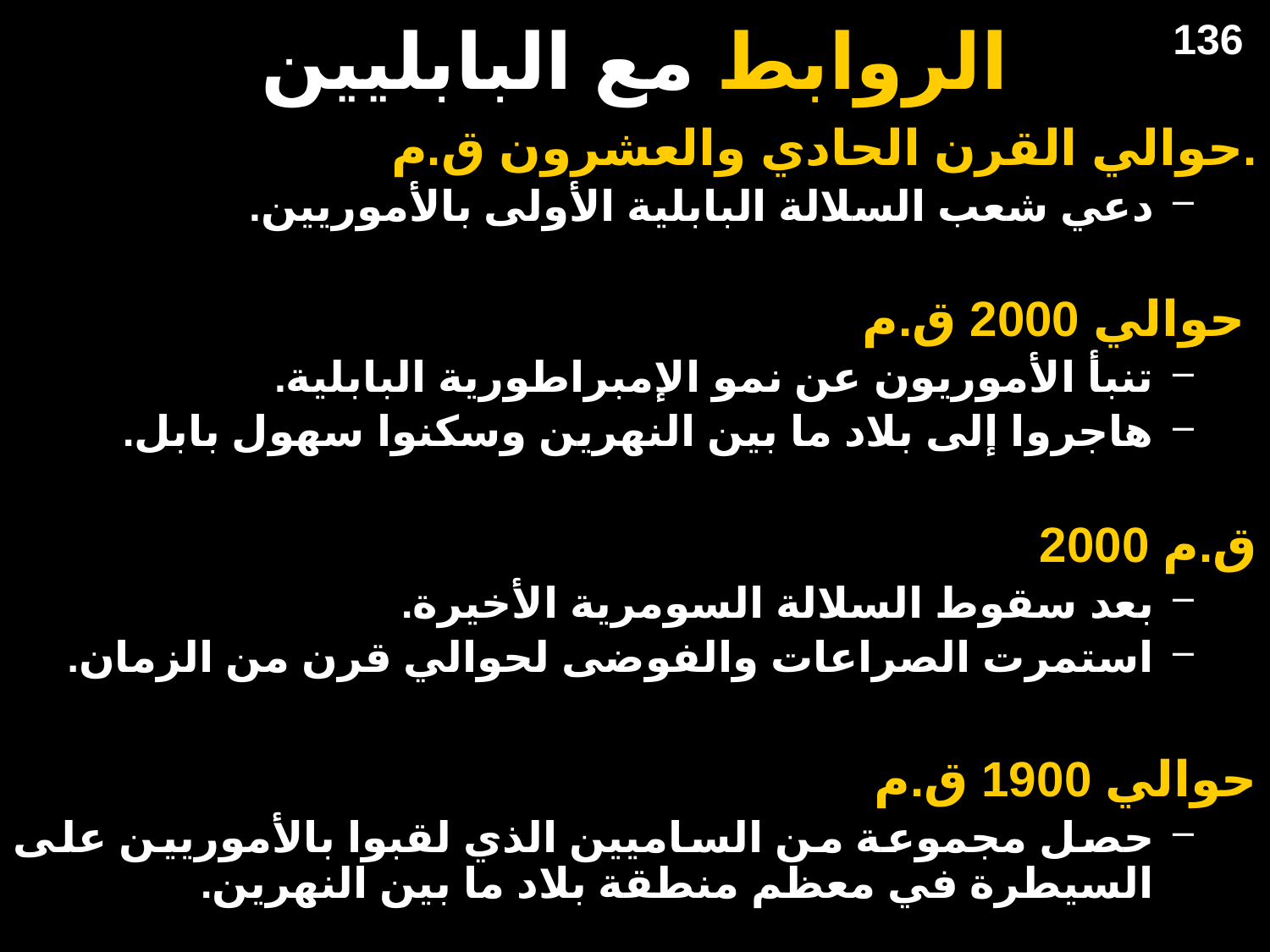

# الروابط مع البابليين
136
حوالي القرن الحادي والعشرون ق.م.
دعي شعب السلالة البابلية الأولى بالأموريين.

حوالي 2000 ق.م
تنبأ الأموريون عن نمو الإمبراطورية البابلية.
هاجروا إلى بلاد ما بين النهرين وسكنوا سهول بابل.

2000 ق.م
بعد سقوط السلالة السومرية الأخيرة.
استمرت الصراعات والفوضى لحوالي قرن من الزمان.

حوالي 1900 ق.م
حصل مجموعة من الساميين الذي لقبوا بالأموريين على السيطرة في معظم منطقة بلاد ما بين النهرين.